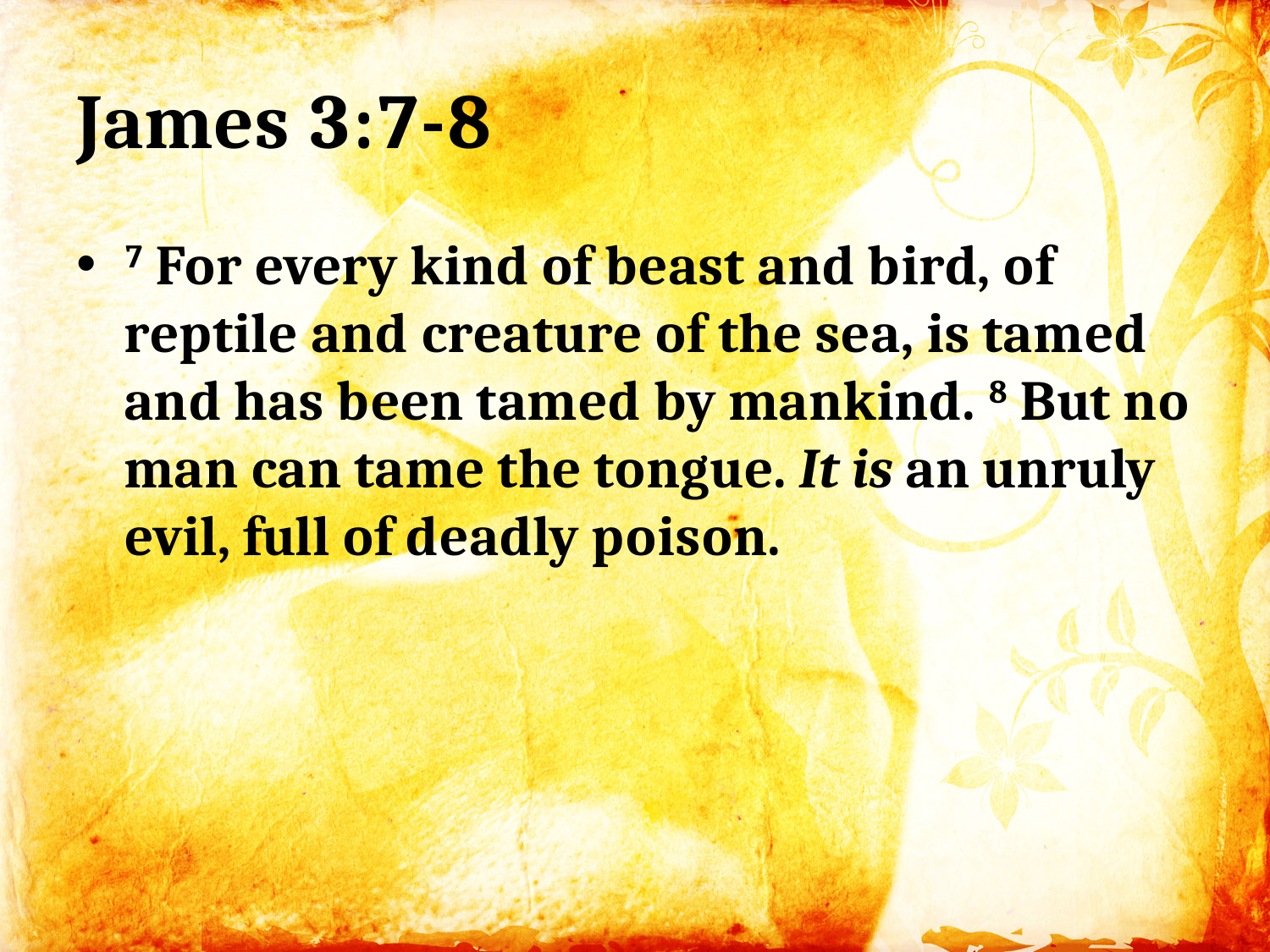

# James 3:7-8
7 For every kind of beast and bird, of reptile and creature of the sea, is tamed and has been tamed by mankind. 8 But no man can tame the tongue. It is an unruly evil, full of deadly poison.